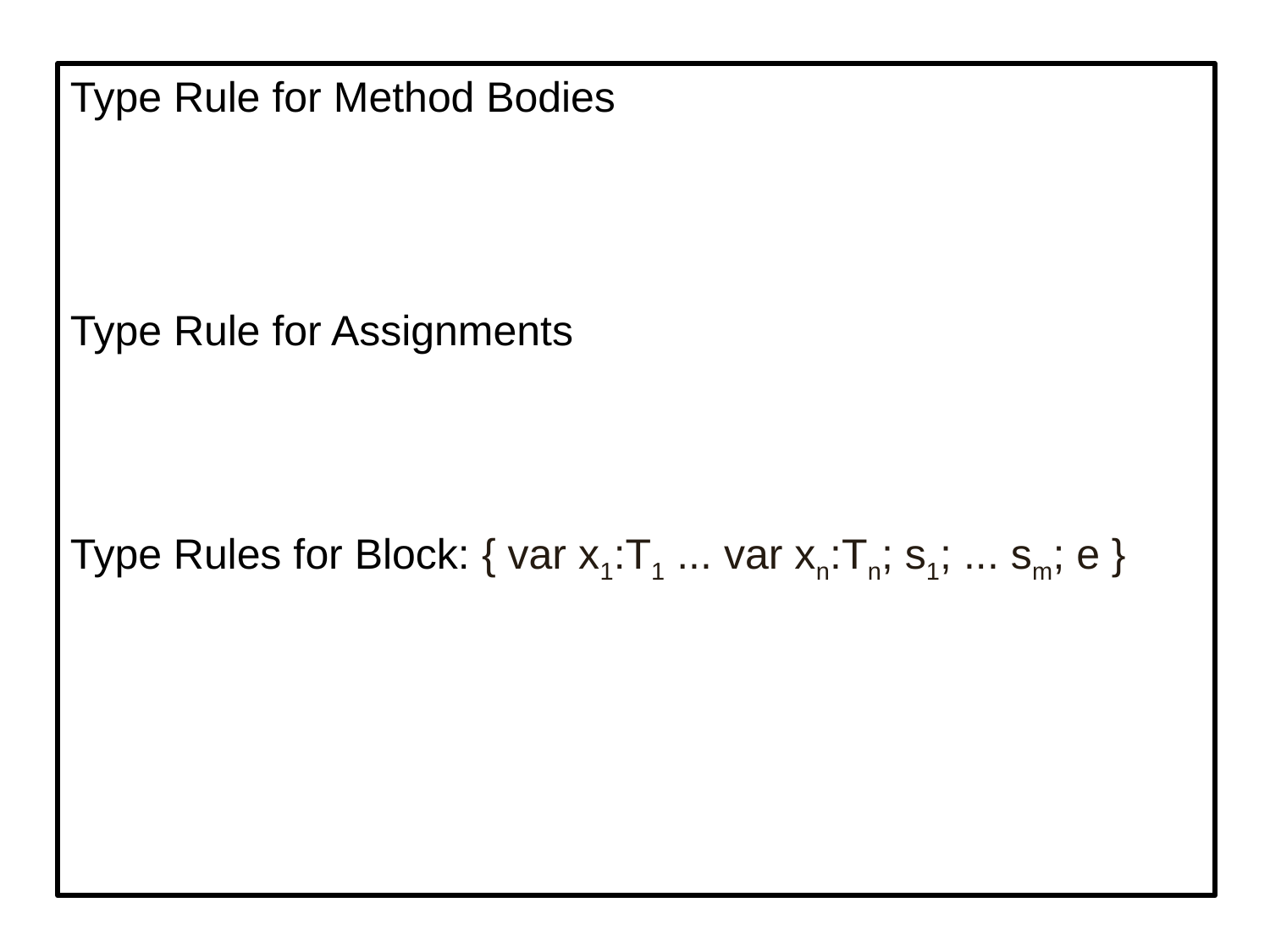

Type Rule for Method Bodies
Type Rule for Assignments
Type Rules for Block: { var x1:T1 ... var xn:Tn; s1; ... sm; e }